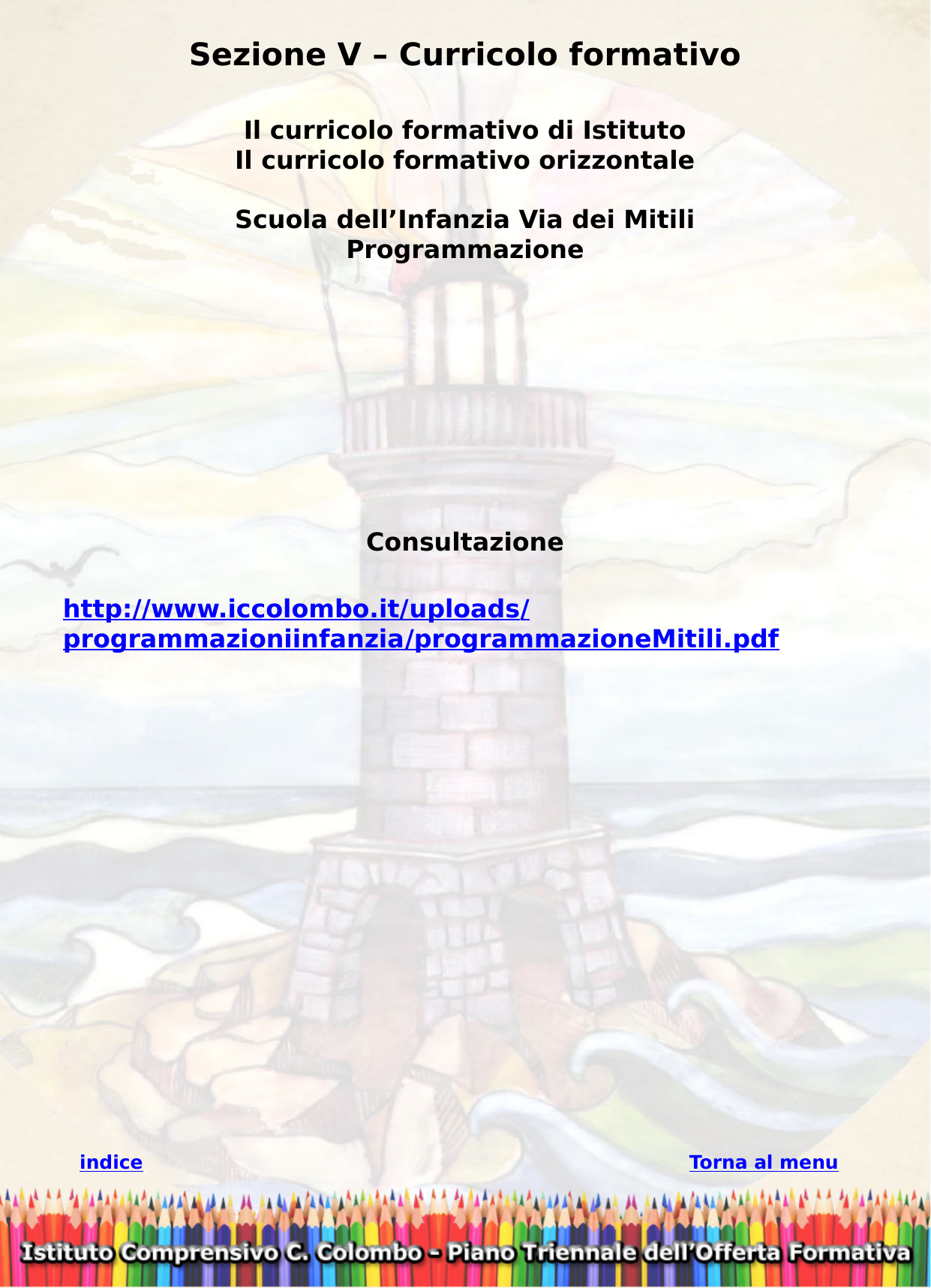

Sezione V – Curricolo formativo

Il curricolo formativo di Istituto
Il curricolo formativo orizzontale

Scuola dell’Infanzia Via dei Mitili
Programmazione

Consultazione
http://www.iccolombo.it/uploads/programmazioniinfanzia/programmazioneMitili.pdf

indice
Torna al menu